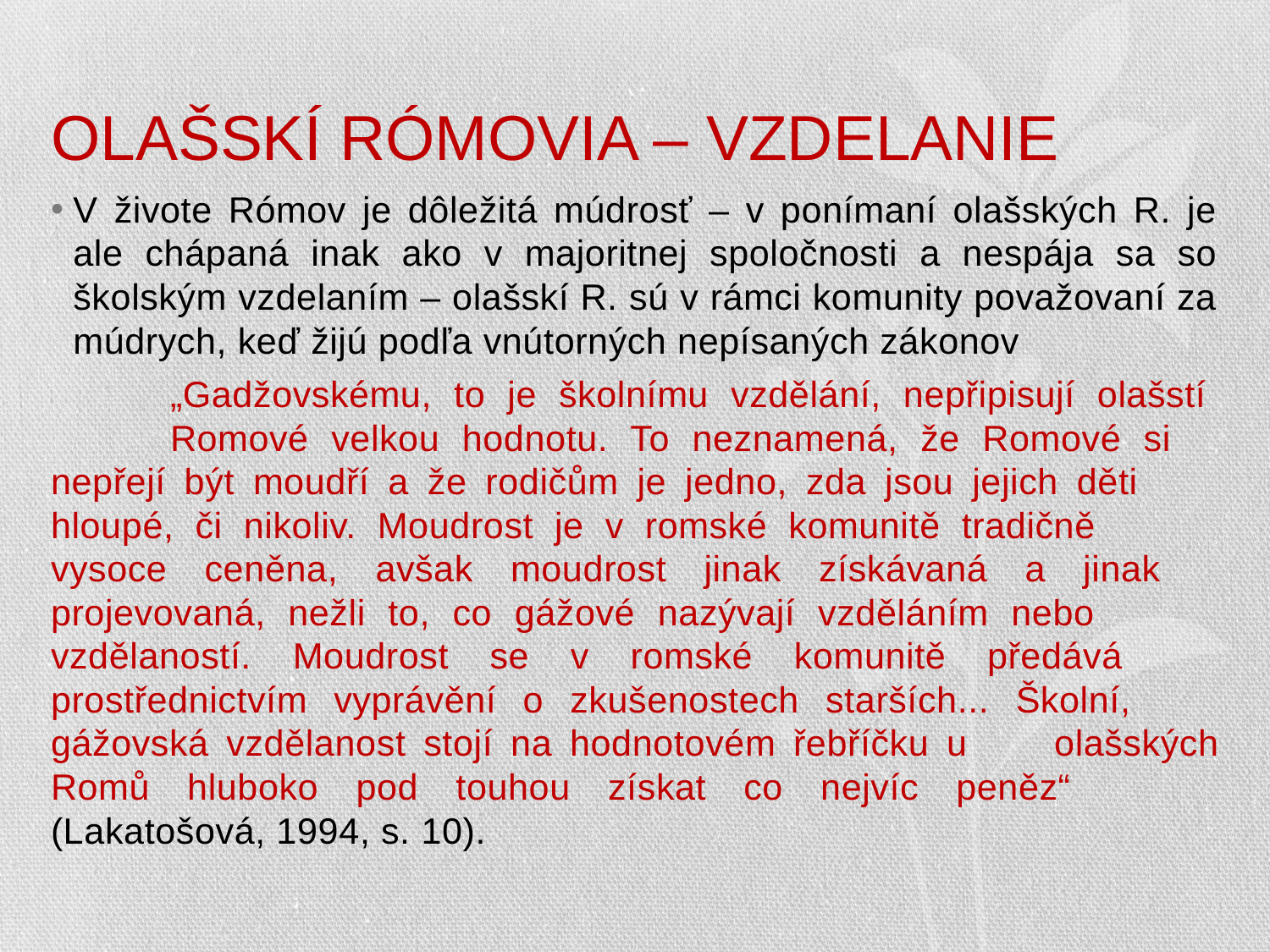

# OLAŠSKÍ RÓMOVIA – VZDELANIE
V živote Rómov je dôležitá múdrosť – v ponímaní olašských R. je ale chápaná inak ako v majoritnej spoločnosti a nespája sa so školským vzdelaním – olašskí R. sú v rámci komunity považovaní za múdrych, keď žijú podľa vnútorných nepísaných zákonov
	„Gadžovskému, to je školnímu vzdělání, nepřipisují olašstí 	Romové velkou hodnotu. To neznamená, že Romové si 	nepřejí být moudří a že rodičům je jedno, zda jsou jejich děti 	hloupé, či nikoliv. Moudrost je v romské komunitě tradičně 	vysoce ceněna, avšak moudrost jinak získávaná a jinak 	projevovaná, nežli to, co gážové nazývají vzděláním nebo 	vzdělaností. Moudrost se v romské komunitě předává 	prostřednictvím vyprávění o zkušenostech starších... Školní, 	gážovská vzdělanost stojí na hodnotovém řebříčku u 	olašských Romů hluboko pod touhou získat co nejvíc peněz“ 	(Lakatošová, 1994, s. 10).